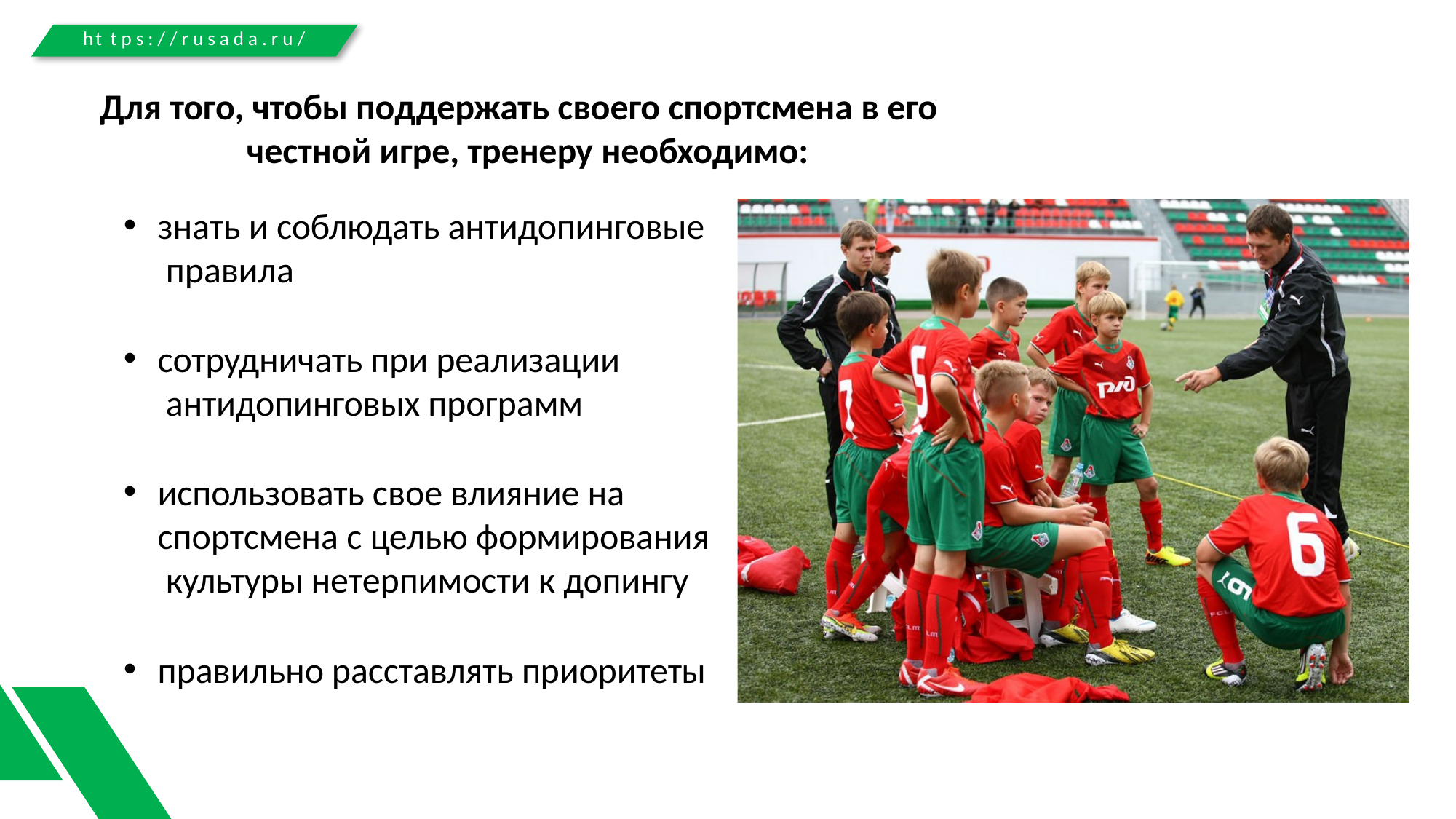

ht t p s : / / r u s a d a . r u /

# Для того, чтобы поддержать своего спортсмена в его  честной игре, тренеру необходимо:

знать и соблюдать антидопинговые  правила

сотрудничать при реализации  антидопинговых программ

использовать свое влияние на  спортсмена с целью формирования  культуры нетерпимости к допингу

правильно расставлять приоритеты